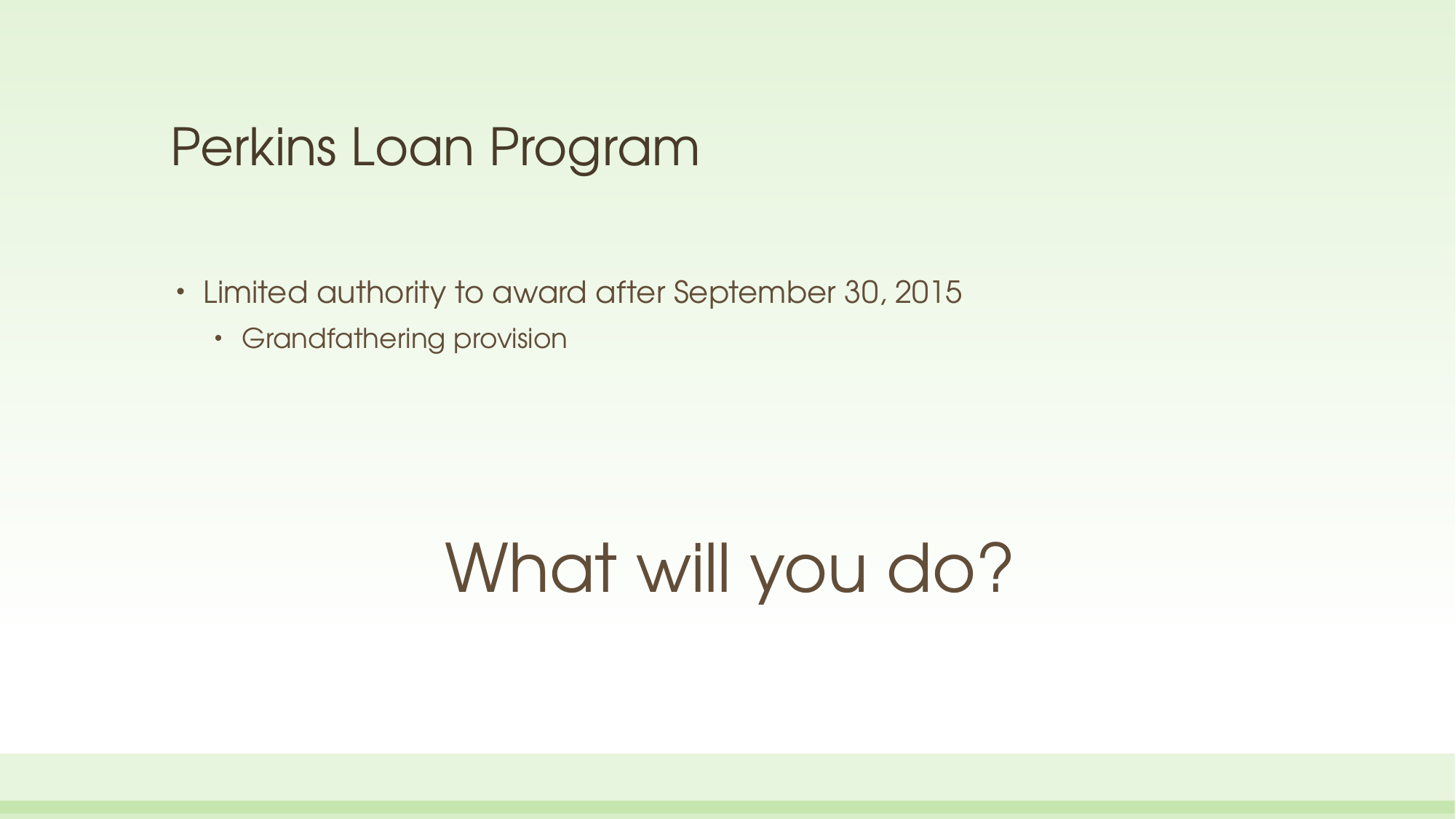

# Perkins Loan Program
Limited authority to award after September 30, 2015
Grandfathering provision

What will you do?